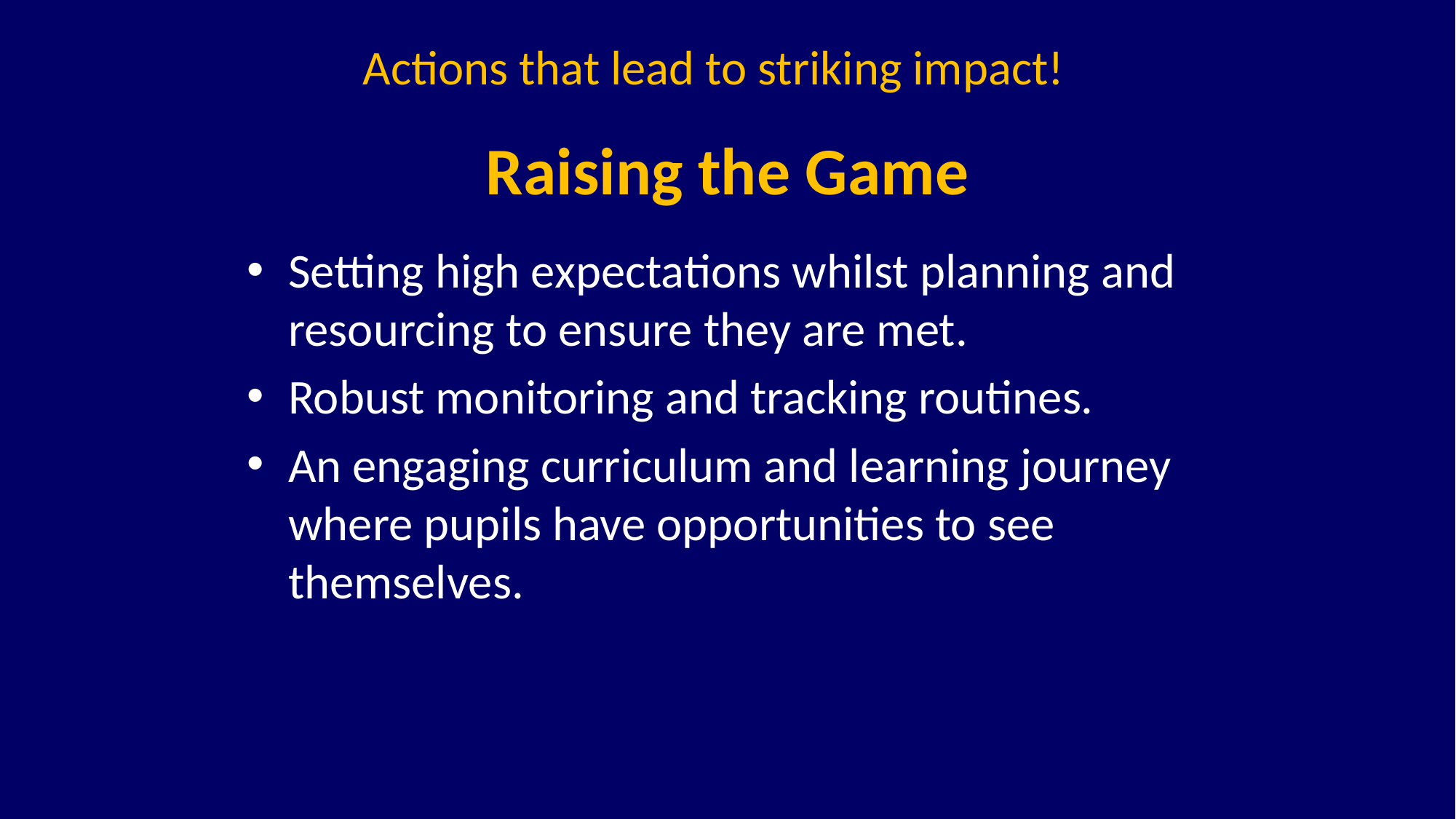

Actions that lead to striking impact!
# Raising the Game
Setting high expectations whilst planning and resourcing to ensure they are met.
Robust monitoring and tracking routines.
An engaging curriculum and learning journey where pupils have opportunities to see themselves.